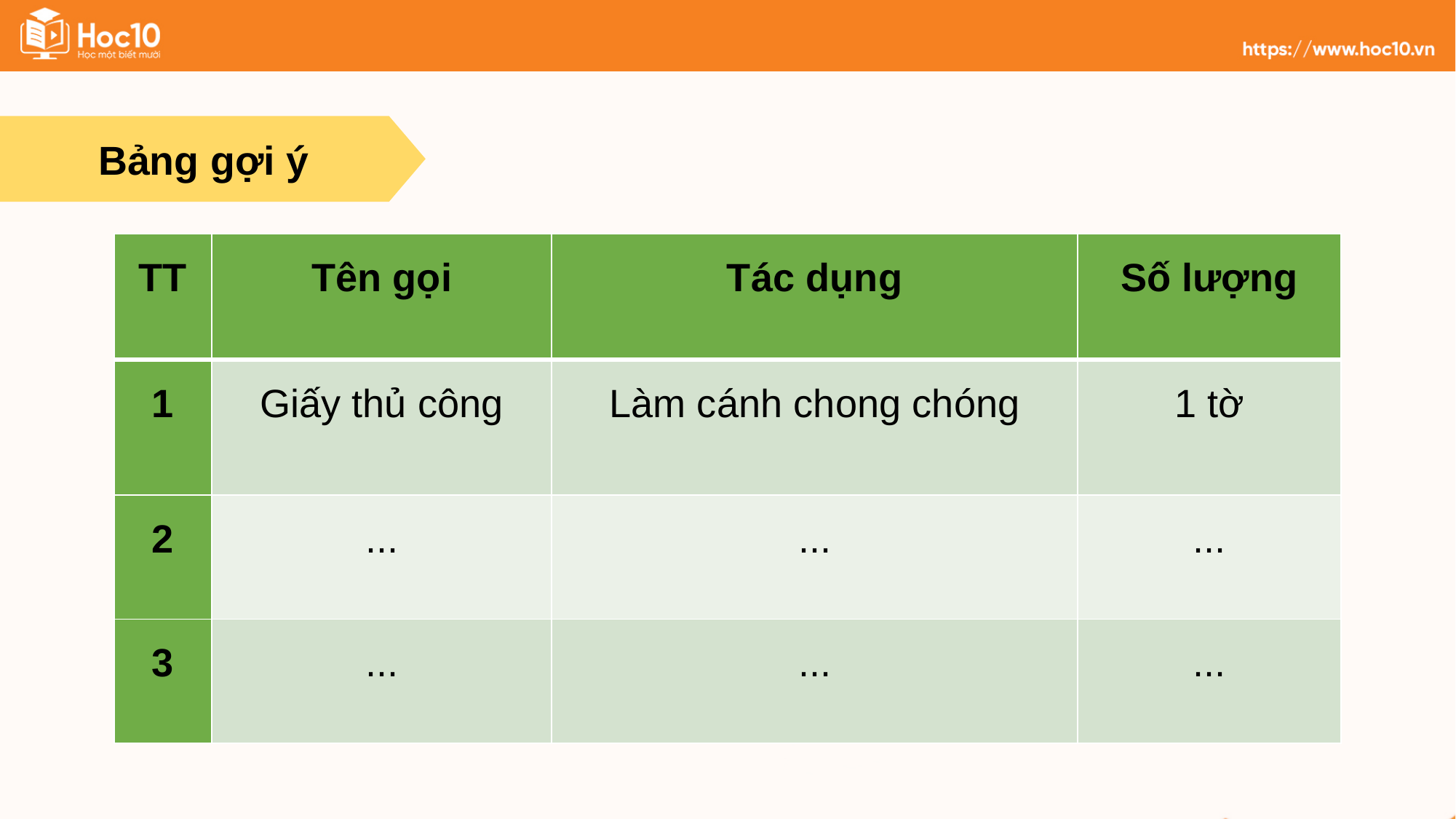

Bảng gợi ý
| TT | Tên gọi | Tác dụng | Số lượng |
| --- | --- | --- | --- |
| 1 | Giấy thủ công | Làm cánh chong chóng | 1 tờ |
| 2 | ... | ... | ... |
| 3 | ... | ... | ... |